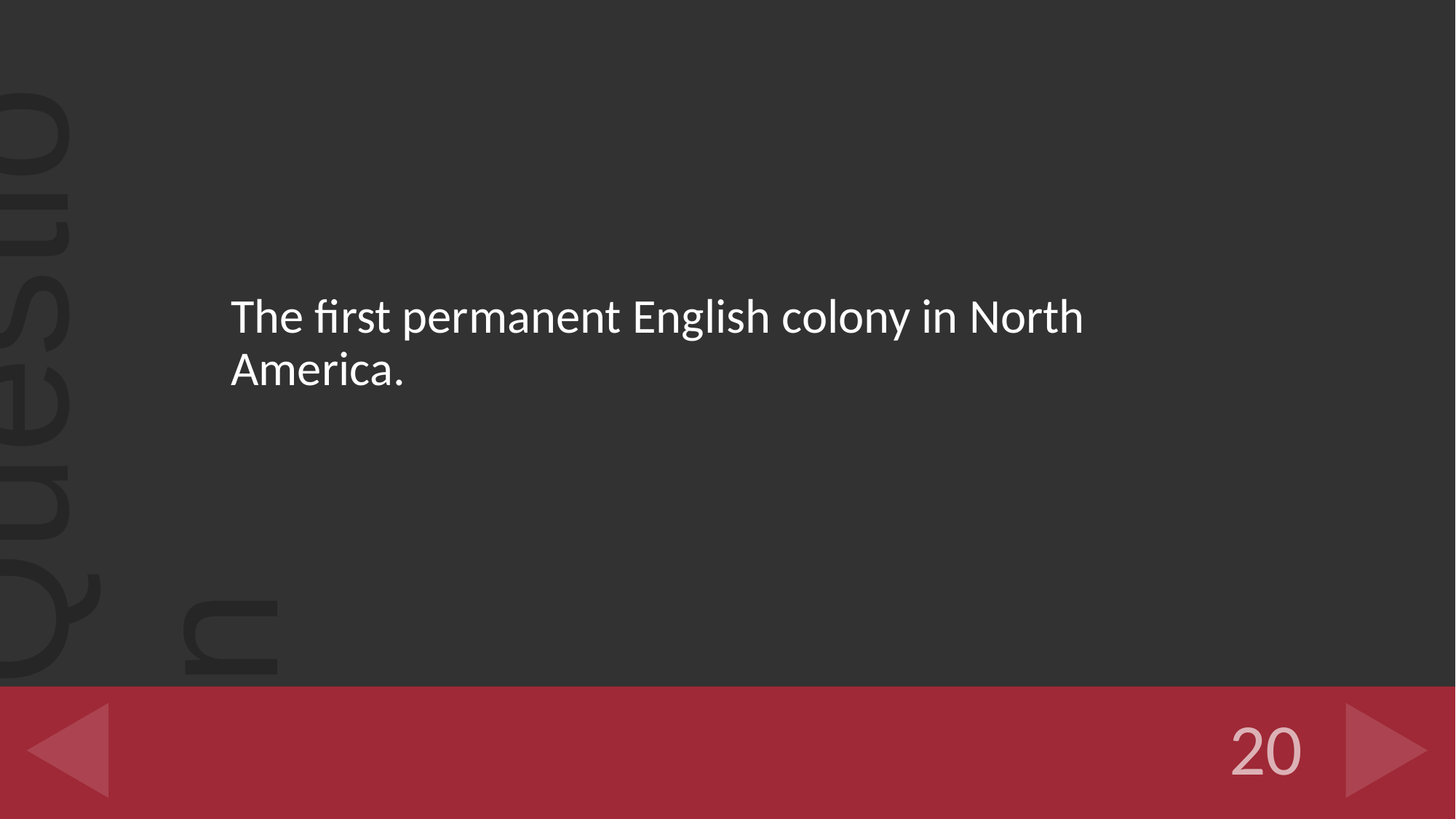

The first permanent English colony in North America.
#
20